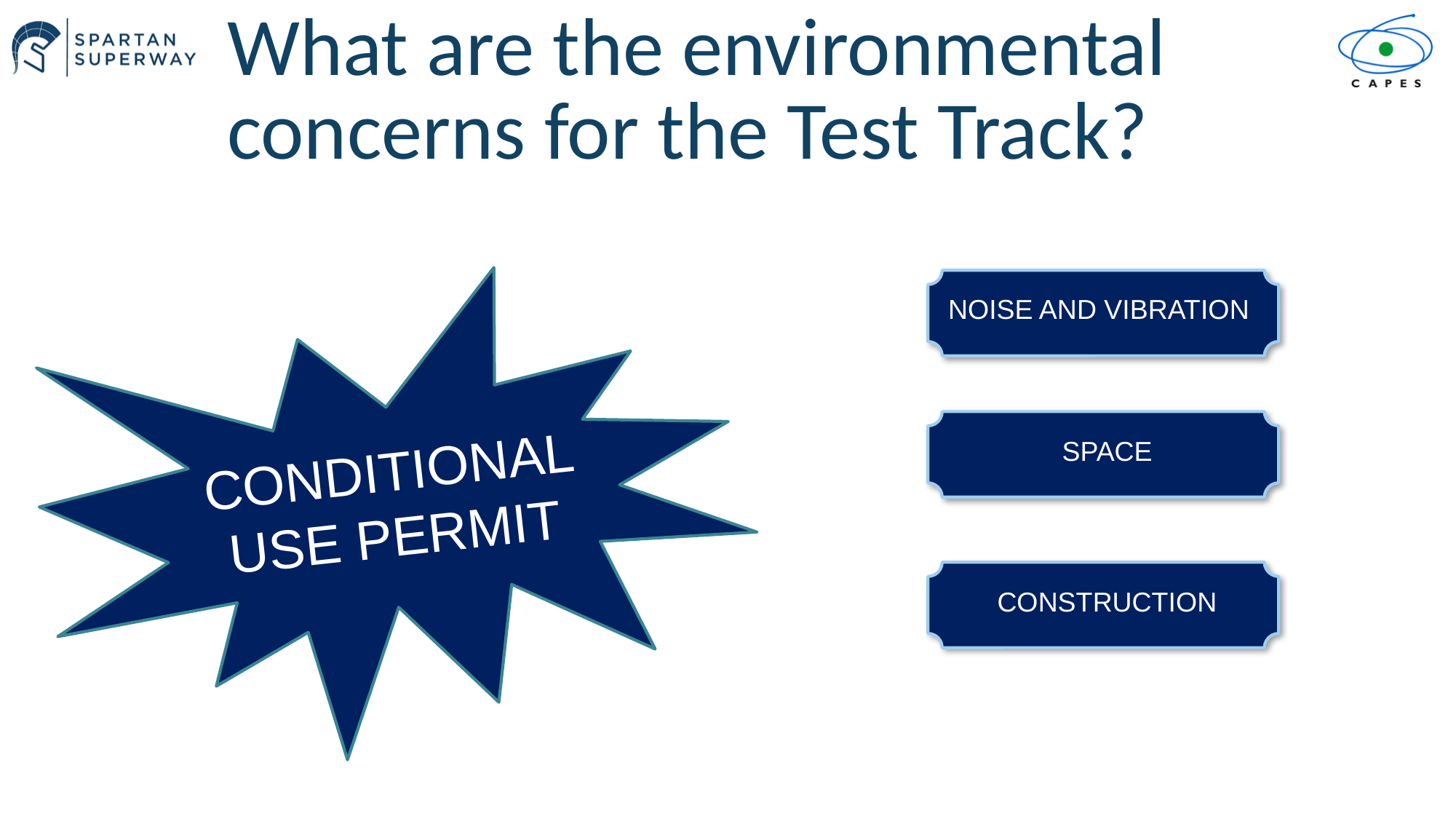

What are the environmental concerns for the Test Track?

CONDITIONAL USE PERMIT
NOISE AND VIBRATION

SPACE

CONSTRUCTION